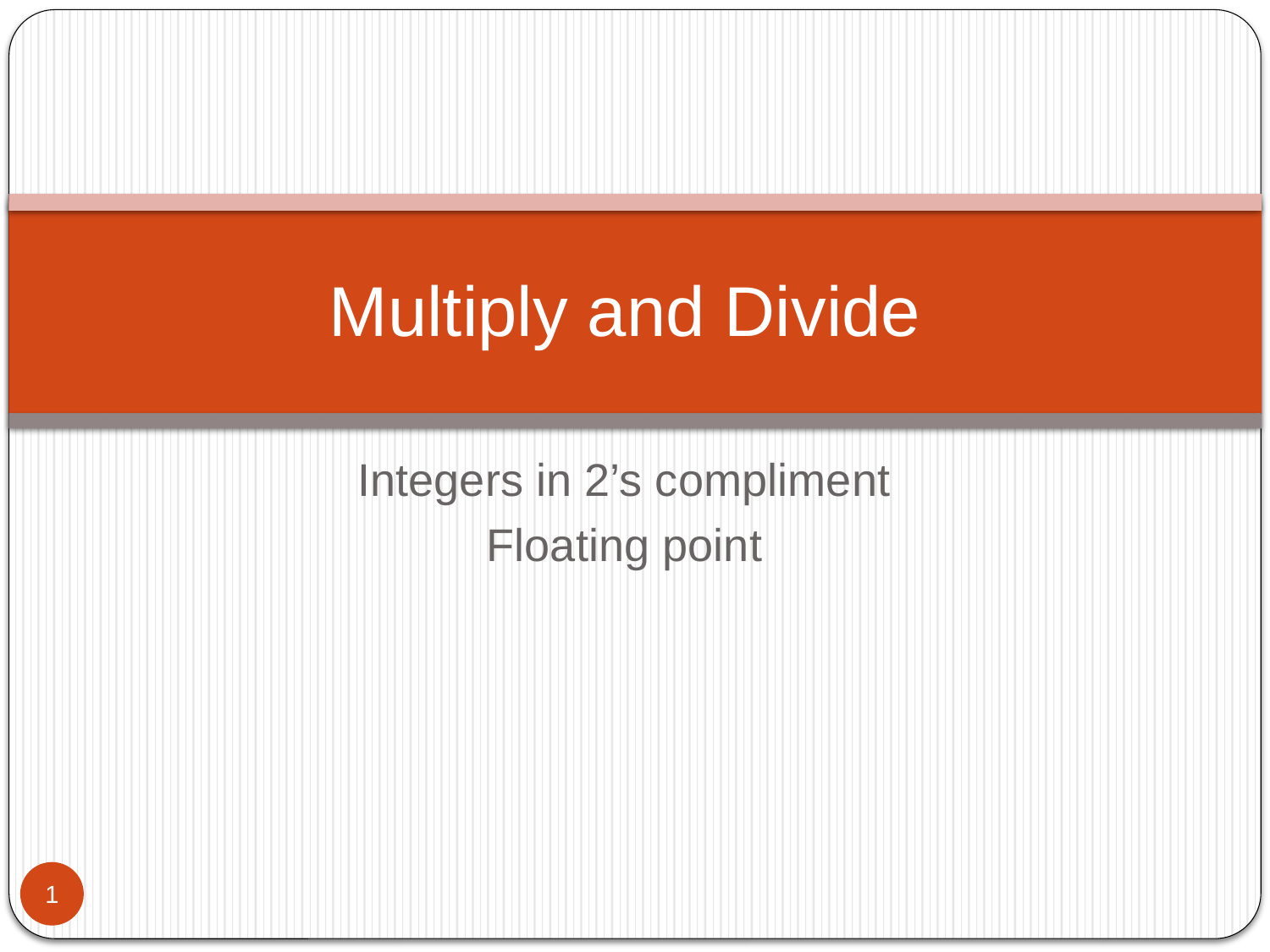

# Multiply and Divide
Integers in 2’s compliment
Floating point
1